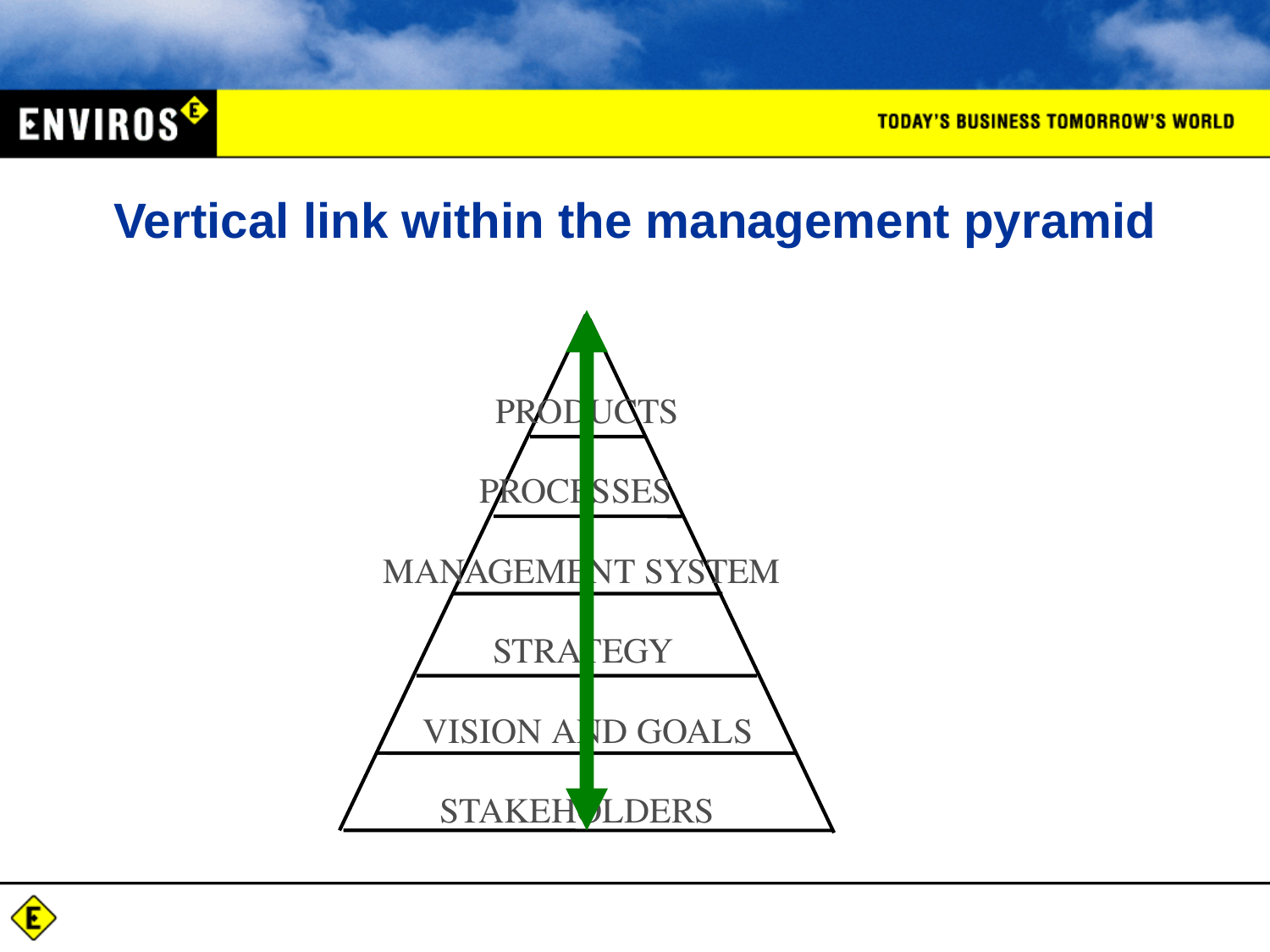

# Vertical link within the management pyramid

PRODUCTS
PROCESSES
MANAGEMENT SYSTEM
STRATEGY
VISION AND GOALS
STAKEHOLDERS